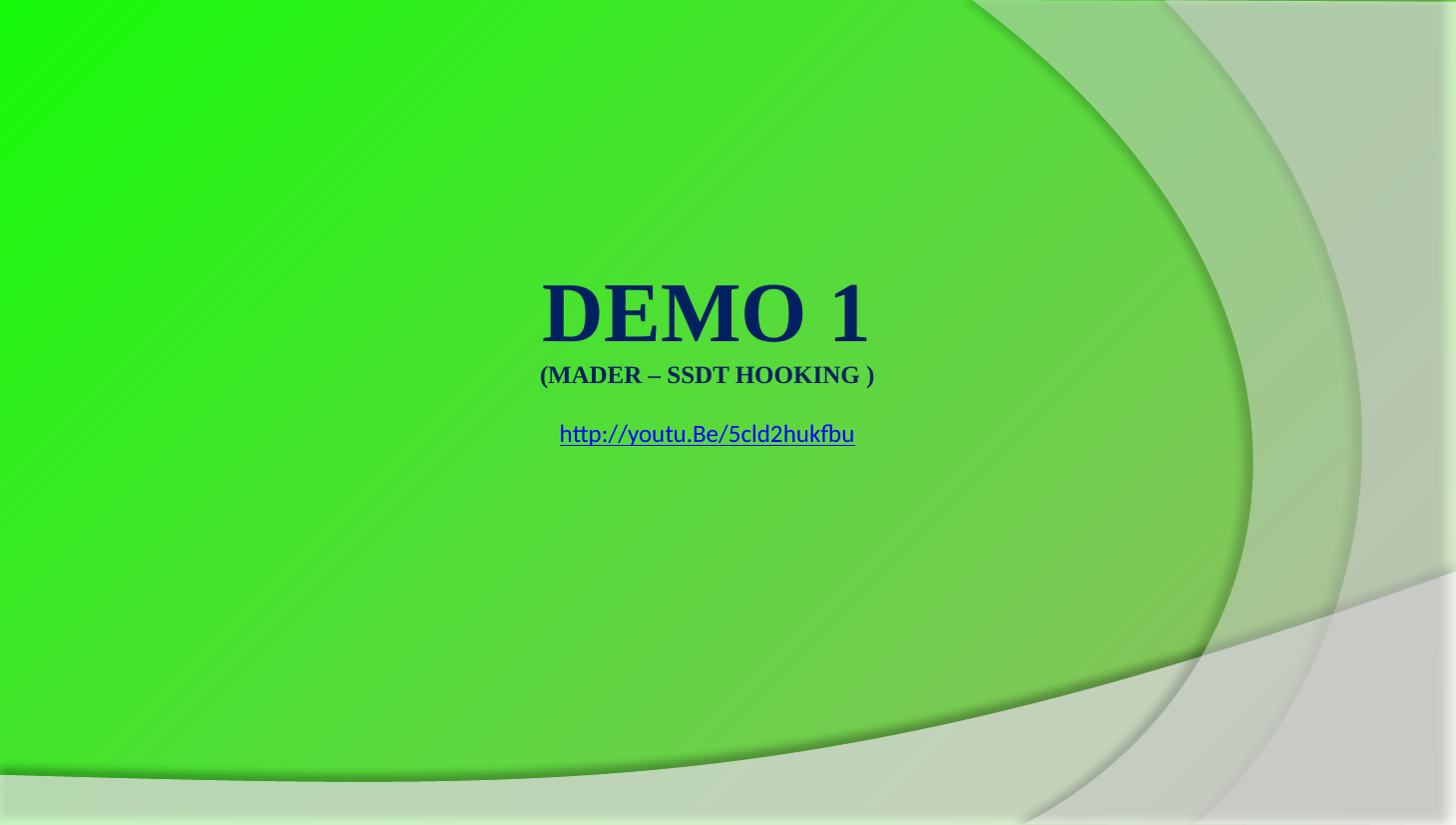

# Demo 1 (mader – SSDT Hooking ) http://youtu.Be/5cld2hukfbu